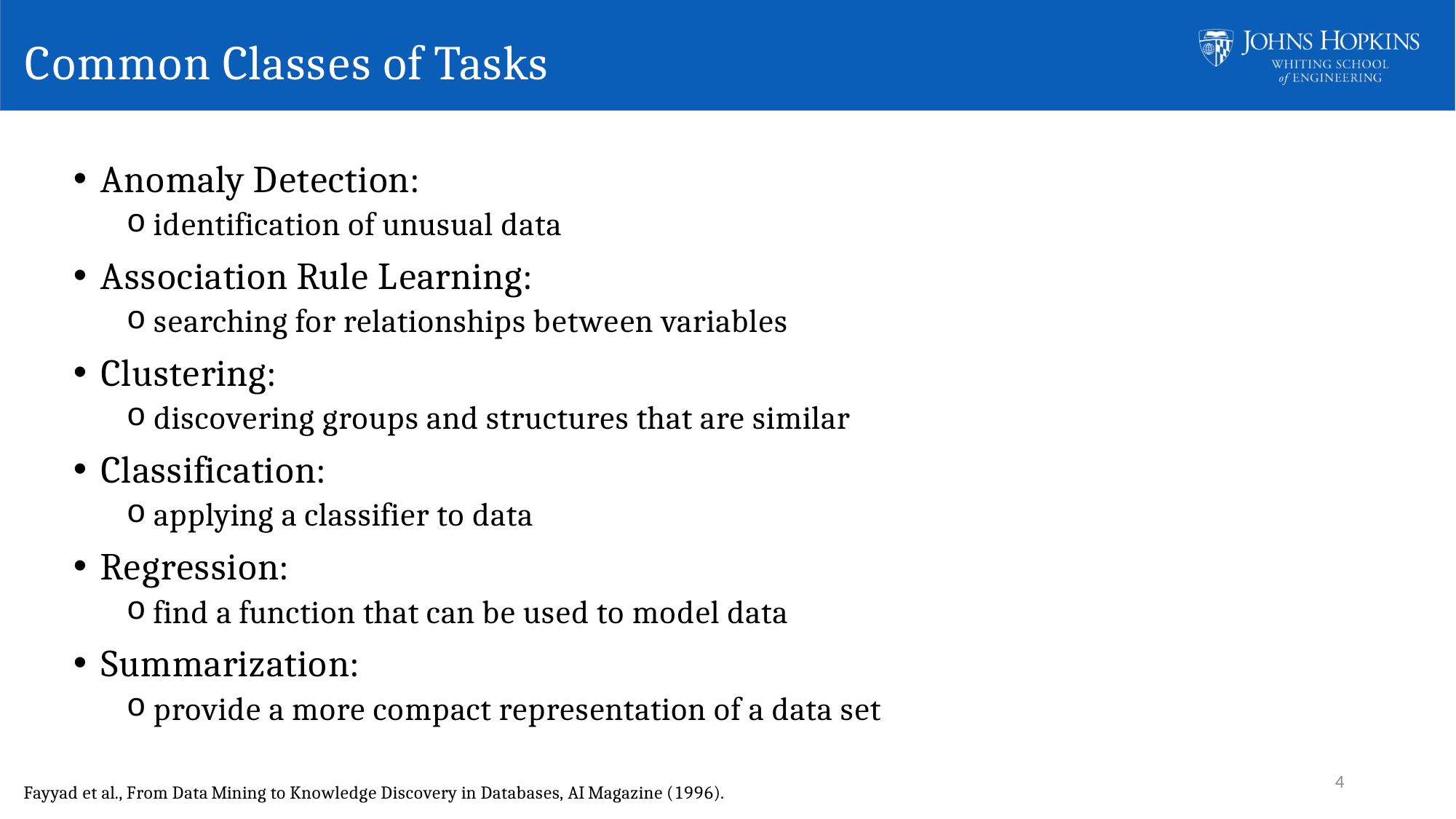

# Common Classes of Tasks
Anomaly Detection:
identification of unusual data
Association Rule Learning:
searching for relationships between variables
Clustering:
discovering groups and structures that are similar
Classification:
applying a classifier to data
Regression:
find a function that can be used to model data
Summarization:
provide a more compact representation of a data set
4
Fayyad et al., From Data Mining to Knowledge Discovery in Databases, AI Magazine (1996).